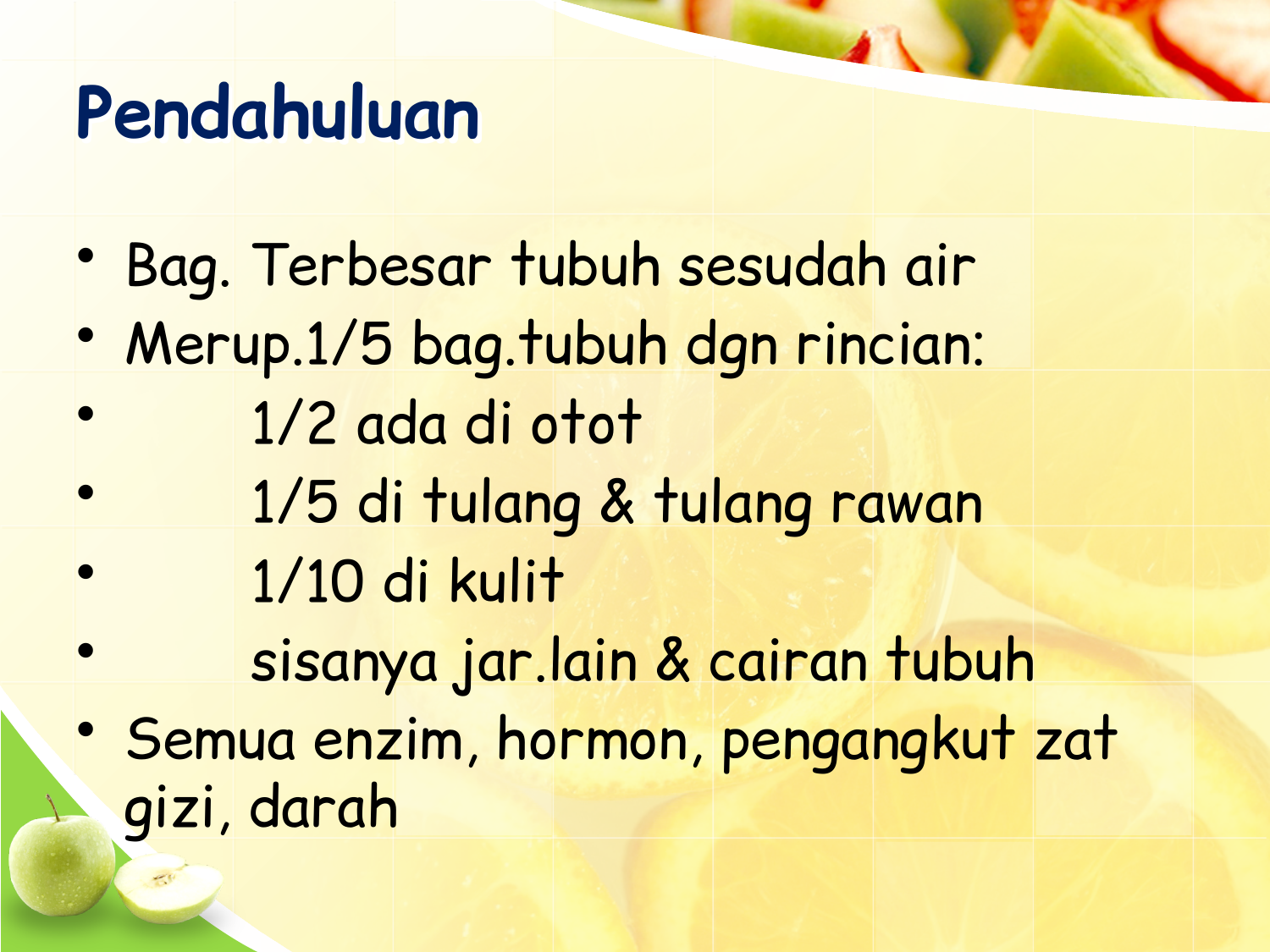

# Pendahuluan
Bag. Terbesar tubuh sesudah air
Merup.1/5 bag.tubuh dgn rincian:
	1/2 ada di otot
	1/5 di tulang & tulang rawan
	1/10 di kulit
	sisanya jar.lain & cairan tubuh
Semua enzim, hormon, pengangkut zat gizi, darah